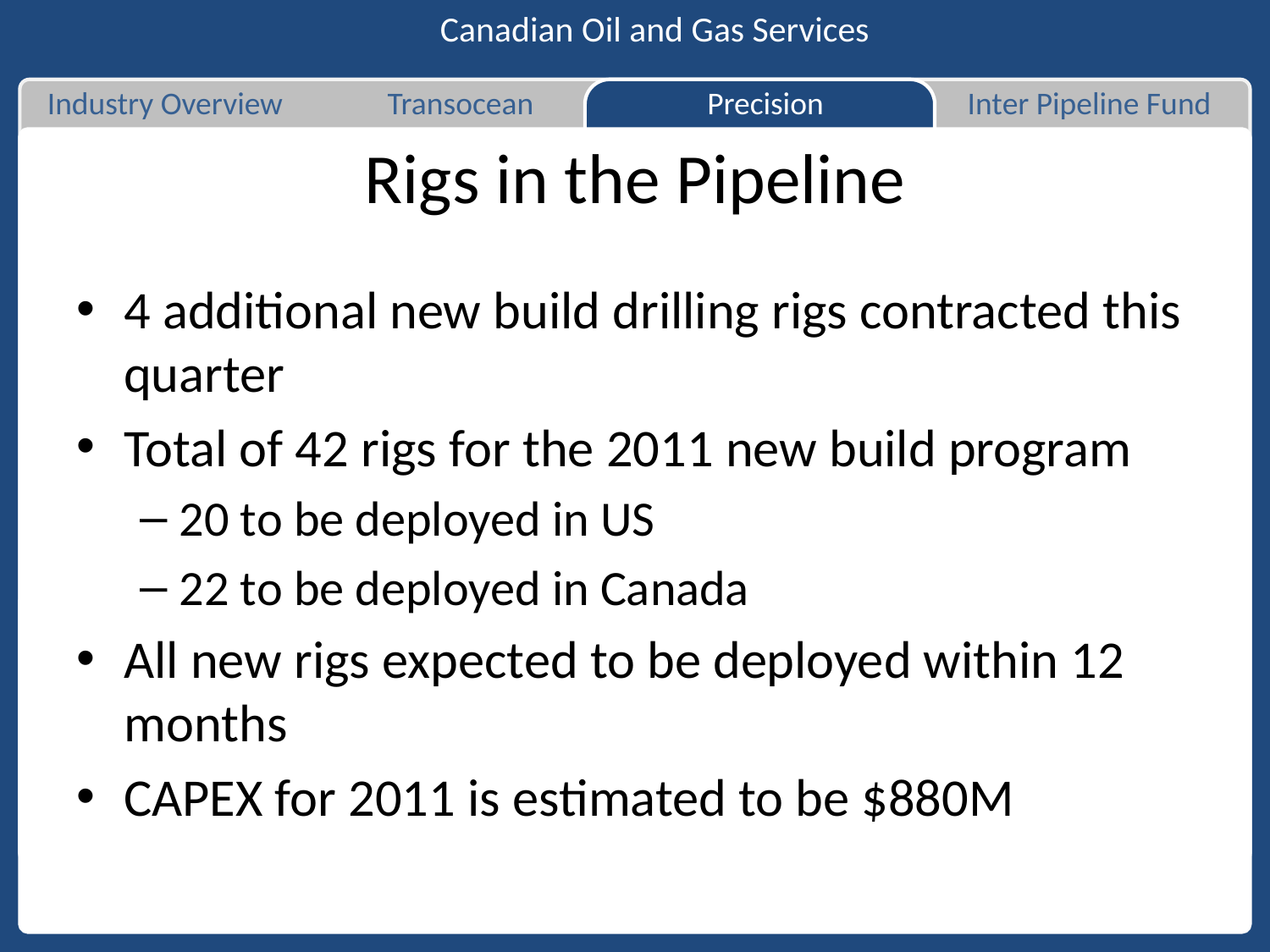

Canadian Oil and Gas Services

Industry Overview
Transocean
Precision
Inter Pipeline Fund

# Rigs in the Pipeline

4 additional new build drilling rigs contracted this quarter
Total of 42 rigs for the 2011 new build program
20 to be deployed in US
22 to be deployed in Canada
All new rigs expected to be deployed within 12 months
CAPEX for 2011 is estimated to be $880M